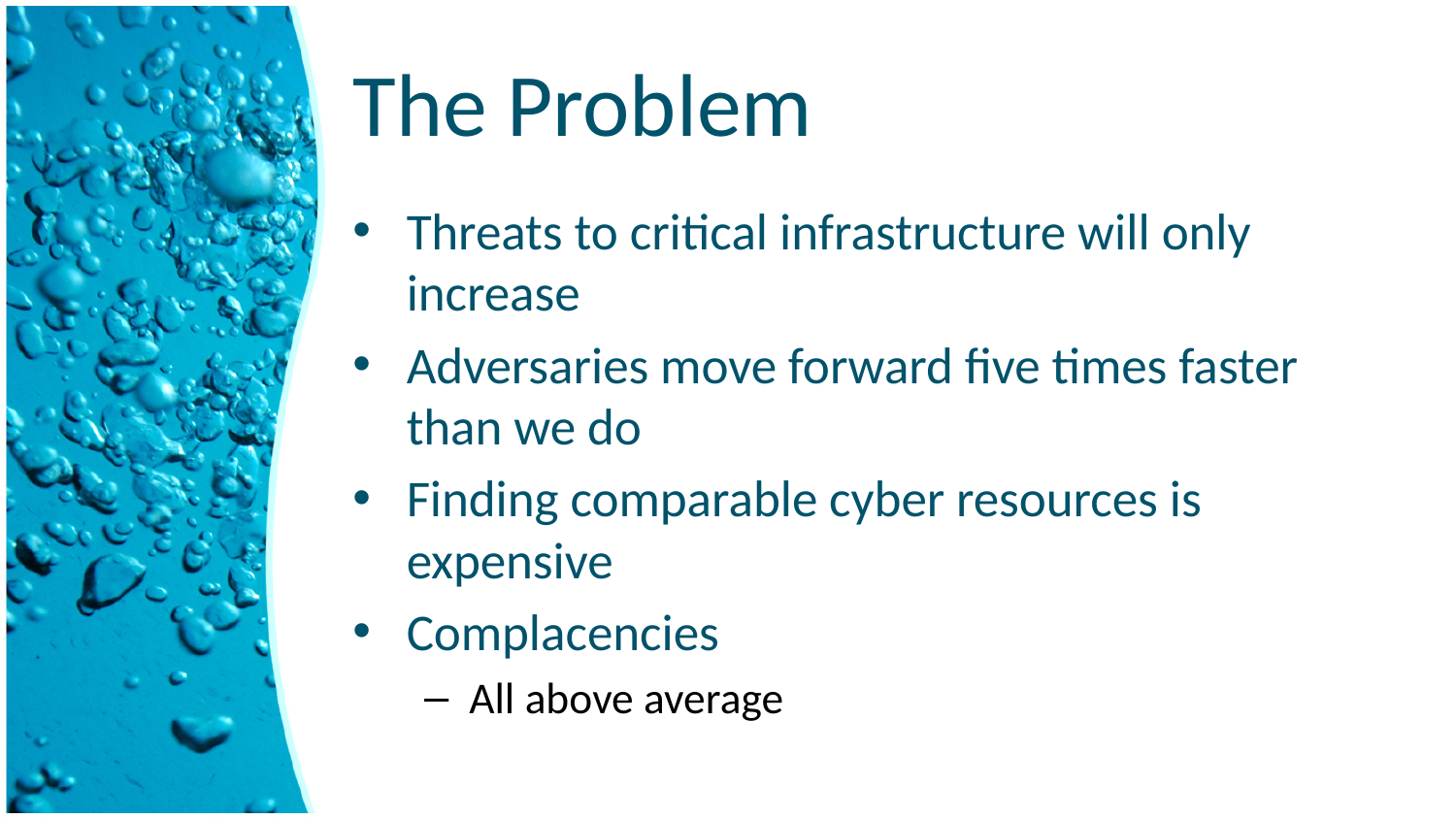

# The Problem
Threats to critical infrastructure will only increase
Adversaries move forward five times faster than we do
Finding comparable cyber resources is expensive
Complacencies
All above average